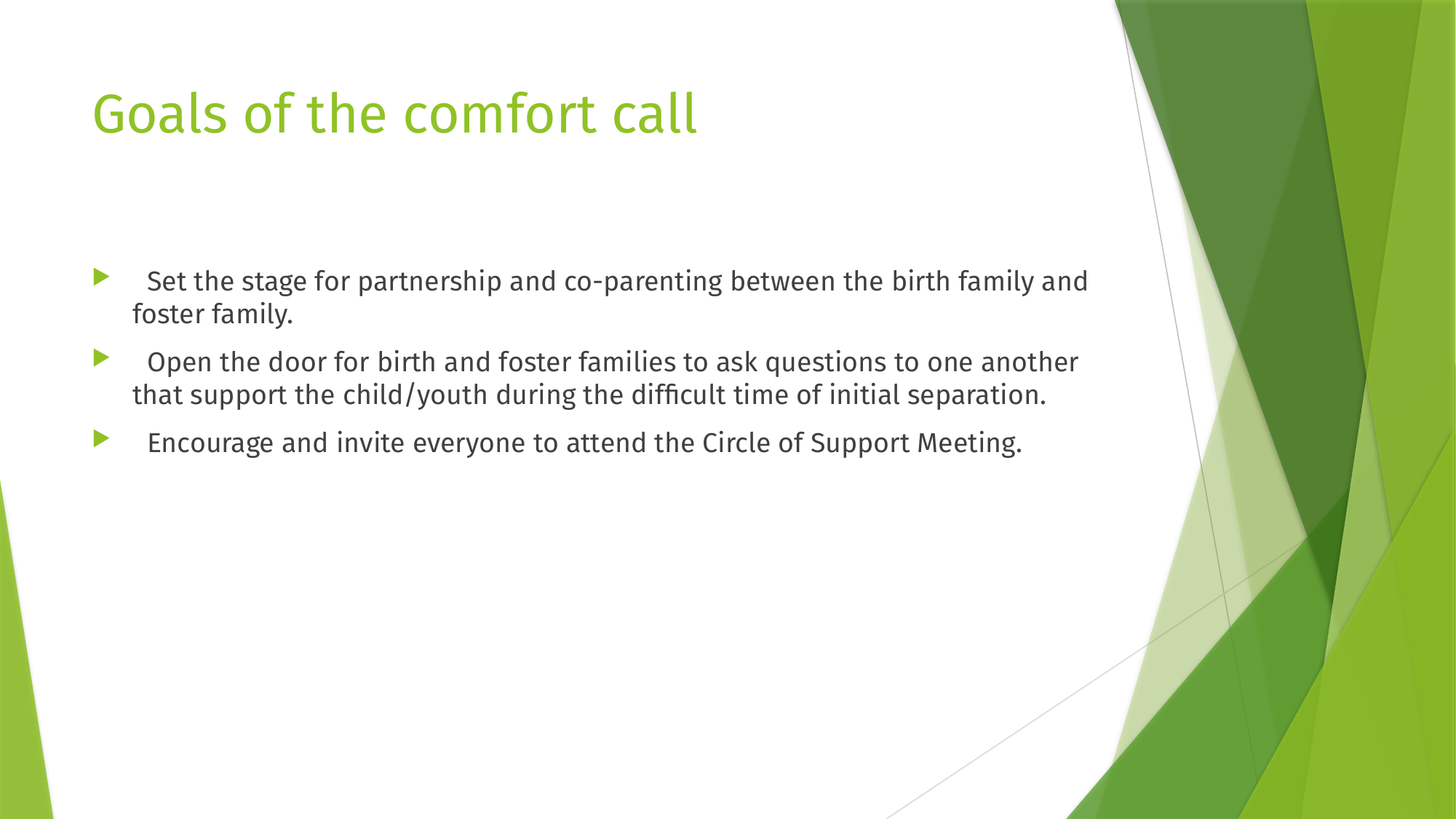

# Goals of the comfort call
  Set the stage for partnership and co-parenting between the birth family and foster family.
  Open the door for birth and foster families to ask questions to one another that support the child/youth during the difficult time of initial separation.
  Encourage and invite everyone to attend the Circle of Support Meeting.